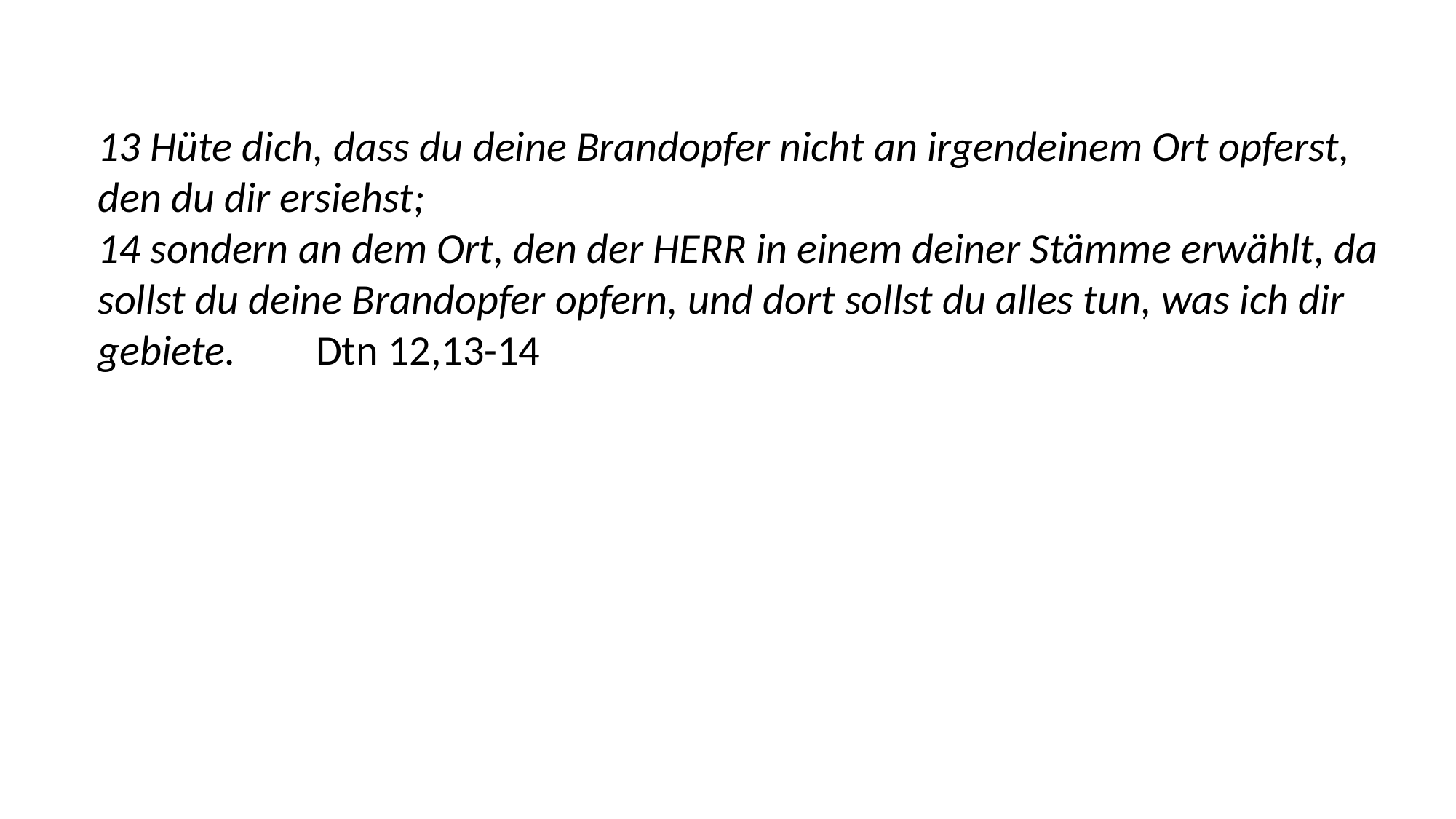

13 Hüte dich, dass du deine Brandopfer nicht an irgendeinem Ort opferst, den du dir ersiehst;
14 sondern an dem Ort, den der HERR in einem deiner Stämme erwählt, da sollst du deine Brandopfer opfern, und dort sollst du alles tun, was ich dir gebiete. 	Dtn 12,13-14